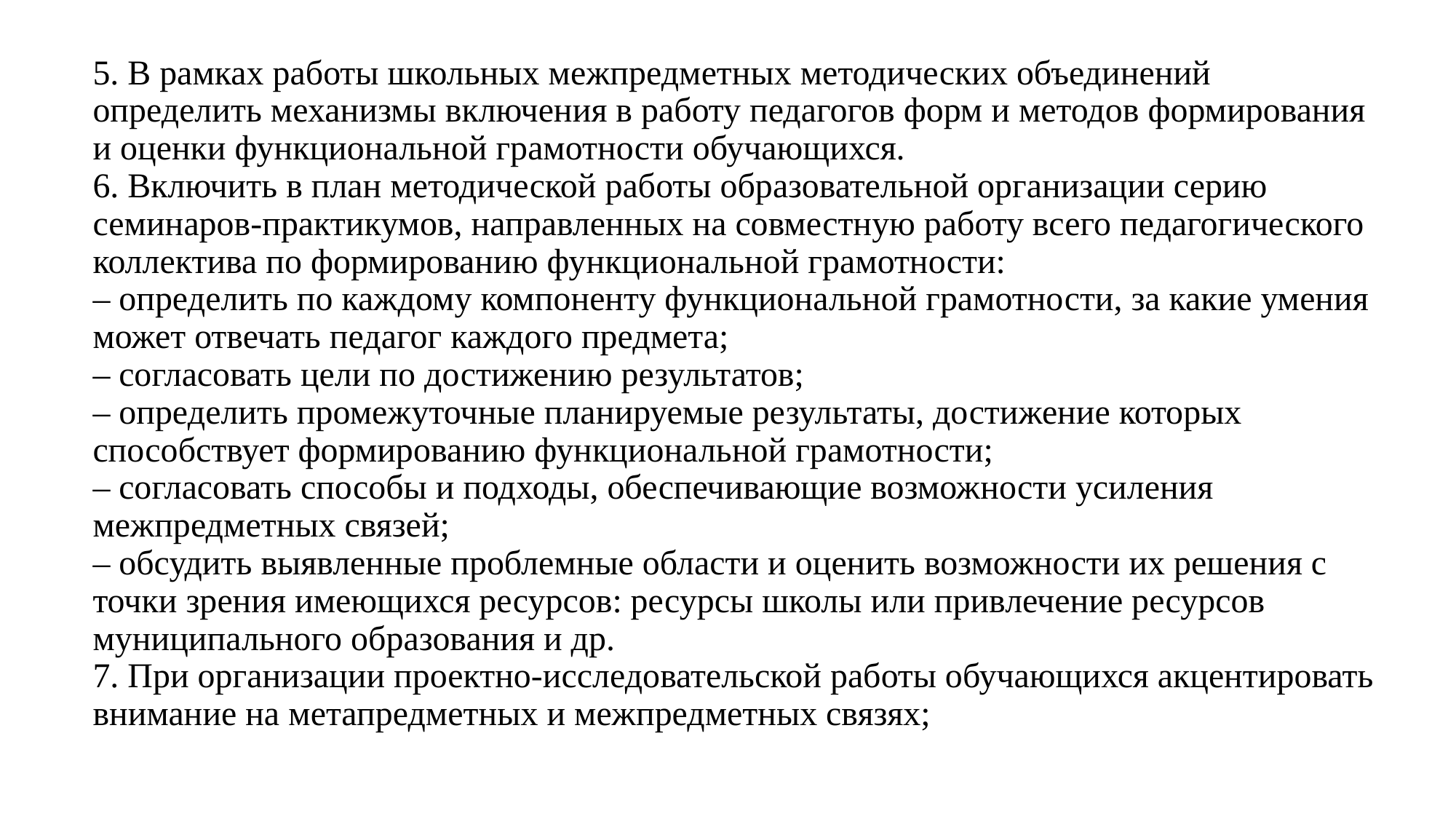

# 5. В рамках работы школьных межпредметных методических объединений определить механизмы включения в работу педагогов форм и методов формирования и оценки функциональной грамотности обучающихся. 6. Включить в план методической работы образовательной организации серию семинаров-практикумов, направленных на совместную работу всего педагогического коллектива по формированию функциональной грамотности: – определить по каждому компоненту функциональной грамотности, за какие умения может отвечать педагог каждого предмета; – согласовать цели по достижению результатов; – определить промежуточные планируемые результаты, достижение которых способствует формированию функциональной грамотности; – согласовать способы и подходы, обеспечивающие возможности усиления межпредметных связей; – обсудить выявленные проблемные области и оценить возможности их решения с точки зрения имеющихся ресурсов: ресурсы школы или привлечение ресурсов муниципального образования и др. 7. При организации проектно-исследовательской работы обучающихся акцентировать внимание на метапредметных и межпредметных связях;